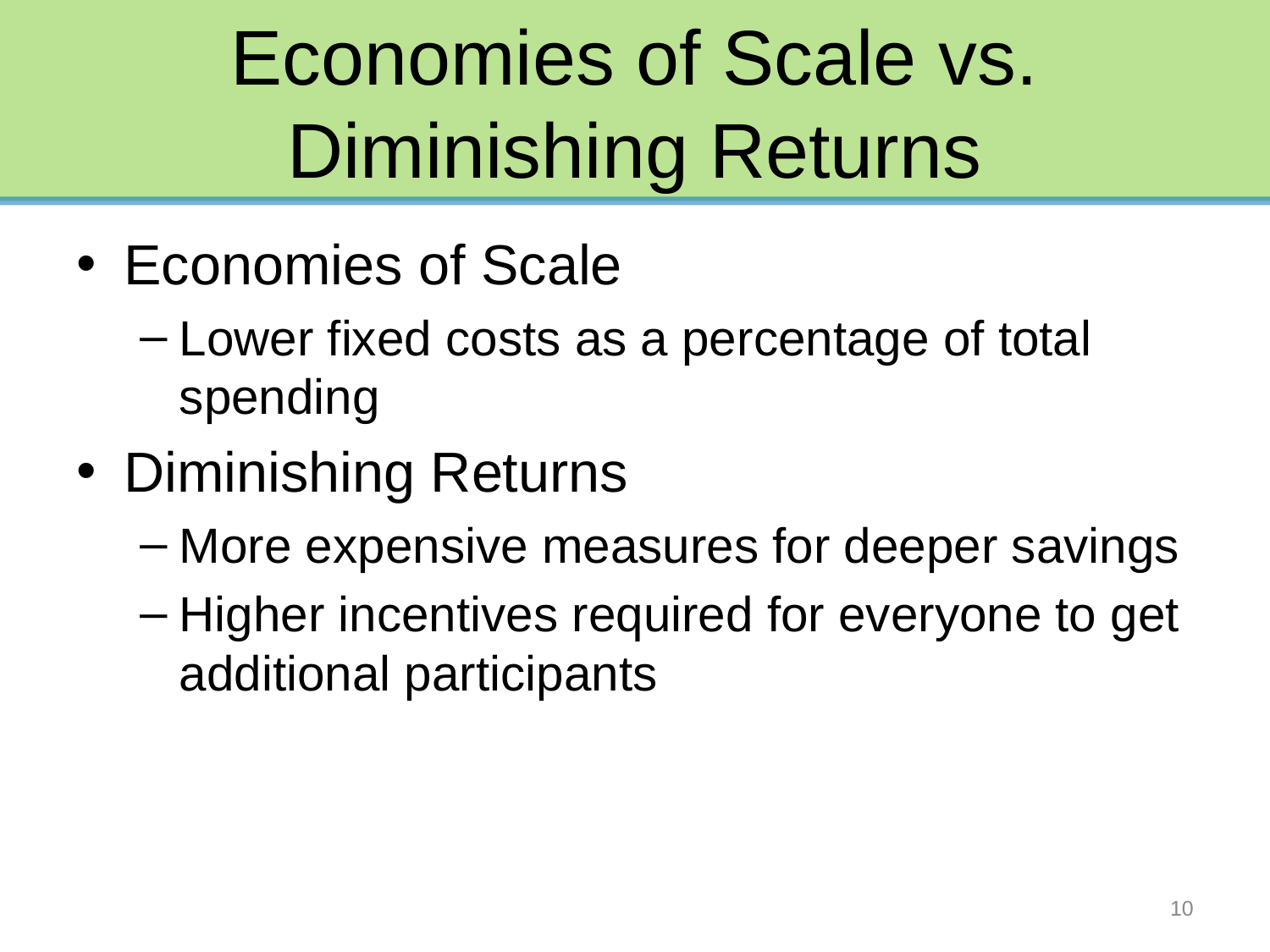

# Economies of Scale vs. Diminishing Returns
Economies of Scale
Lower fixed costs as a percentage of total spending
Diminishing Returns
More expensive measures for deeper savings
Higher incentives required for everyone to get additional participants
10